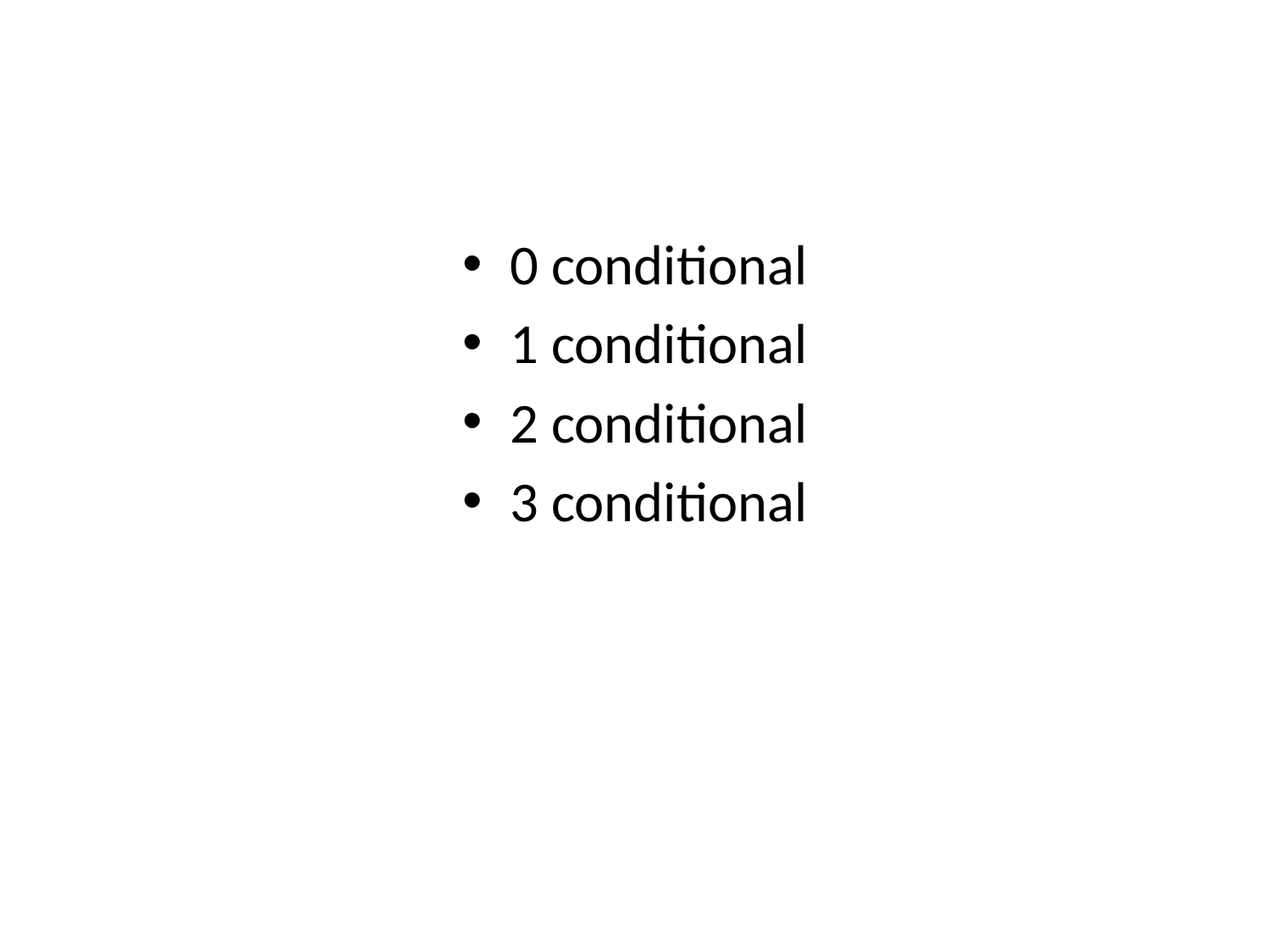

#
0 conditional
1 conditional
2 conditional
3 conditional